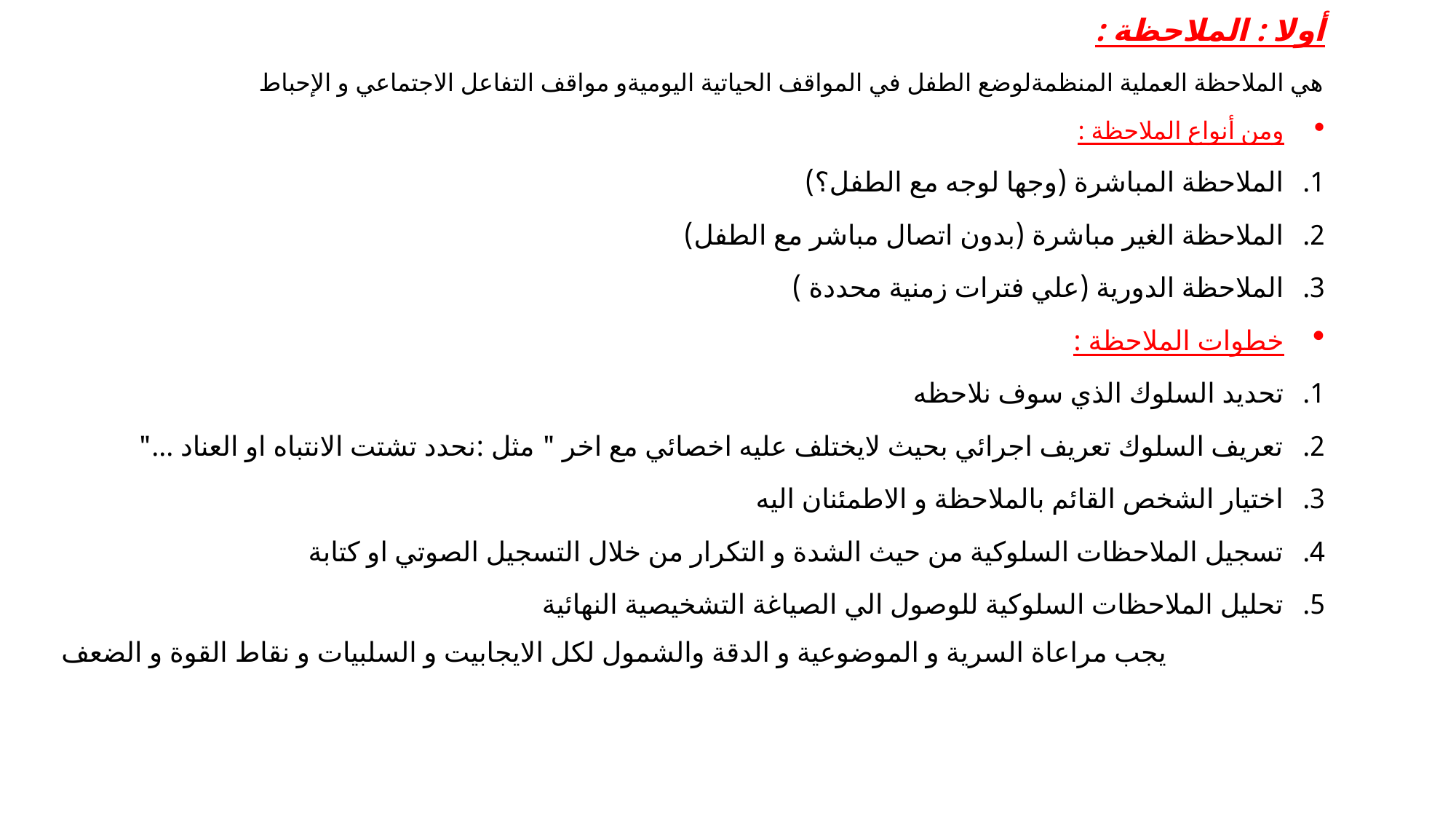

أولا : الملاحظة :
هي الملاحظة العملية المنظمةلوضع الطفل في المواقف الحياتية اليوميةو مواقف التفاعل الاجتماعي و الإحباط
ومن أنواع الملاحظة :
الملاحظة المباشرة (وجها لوجه مع الطفل؟)
الملاحظة الغير مباشرة (بدون اتصال مباشر مع الطفل)
الملاحظة الدورية (علي فترات زمنية محددة )
خطوات الملاحظة :
تحديد السلوك الذي سوف نلاحظه
تعريف السلوك تعريف اجرائي بحيث لايختلف عليه اخصائي مع اخر " مثل :نحدد تشتت الانتباه او العناد ..."
اختيار الشخص القائم بالملاحظة و الاطمئنان اليه
تسجيل الملاحظات السلوكية من حيث الشدة و التكرار من خلال التسجيل الصوتي او كتابة
تحليل الملاحظات السلوكية للوصول الي الصياغة التشخيصية النهائية
يجب مراعاة السرية و الموضوعية و الدقة والشمول لكل الايجابيت و السلبيات و نقاط القوة و الضعف